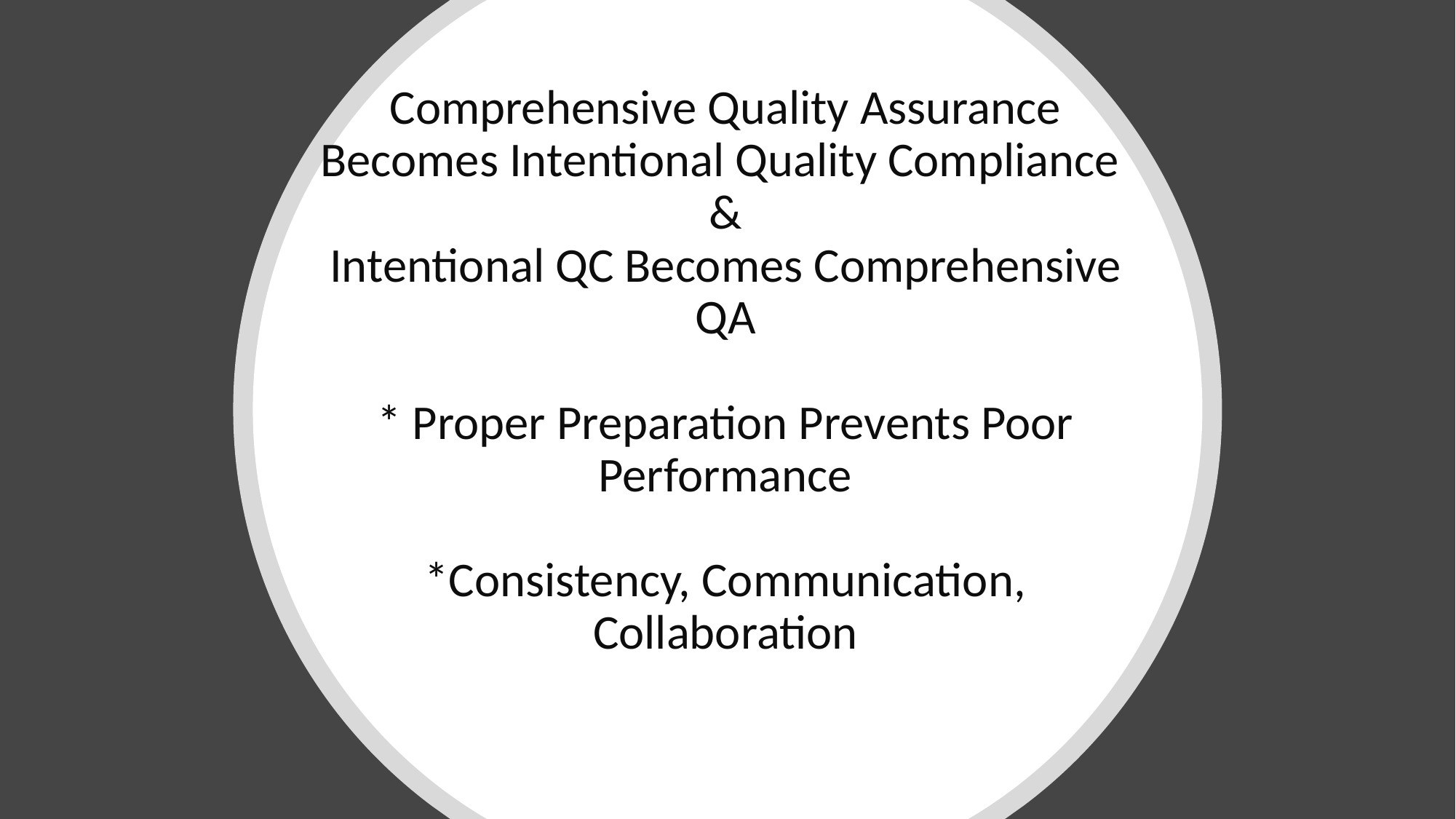

# Comprehensive Quality Assurance Becomes Intentional Quality Compliance & Intentional QC Becomes Comprehensive QA * Proper Preparation Prevents Poor Performance *Consistency, Communication, Collaboration